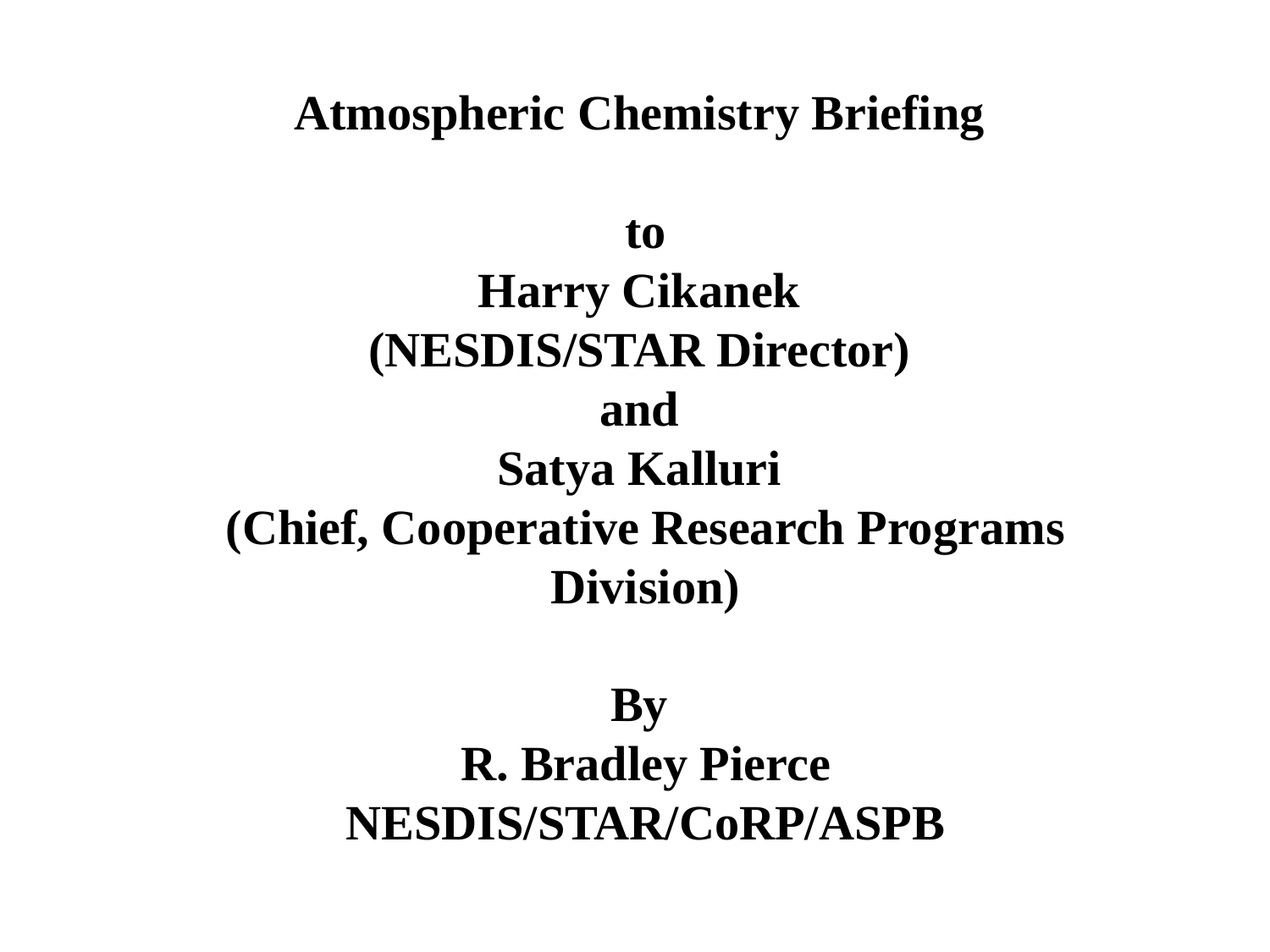

Atmospheric Chemistry Briefing

to
Harry Cikanek
(NESDIS/STAR Director)
and
Satya Kalluri
(Chief, Cooperative Research Programs Division)

By
R. Bradley Pierce
NESDIS/STAR/CoRP/ASPB